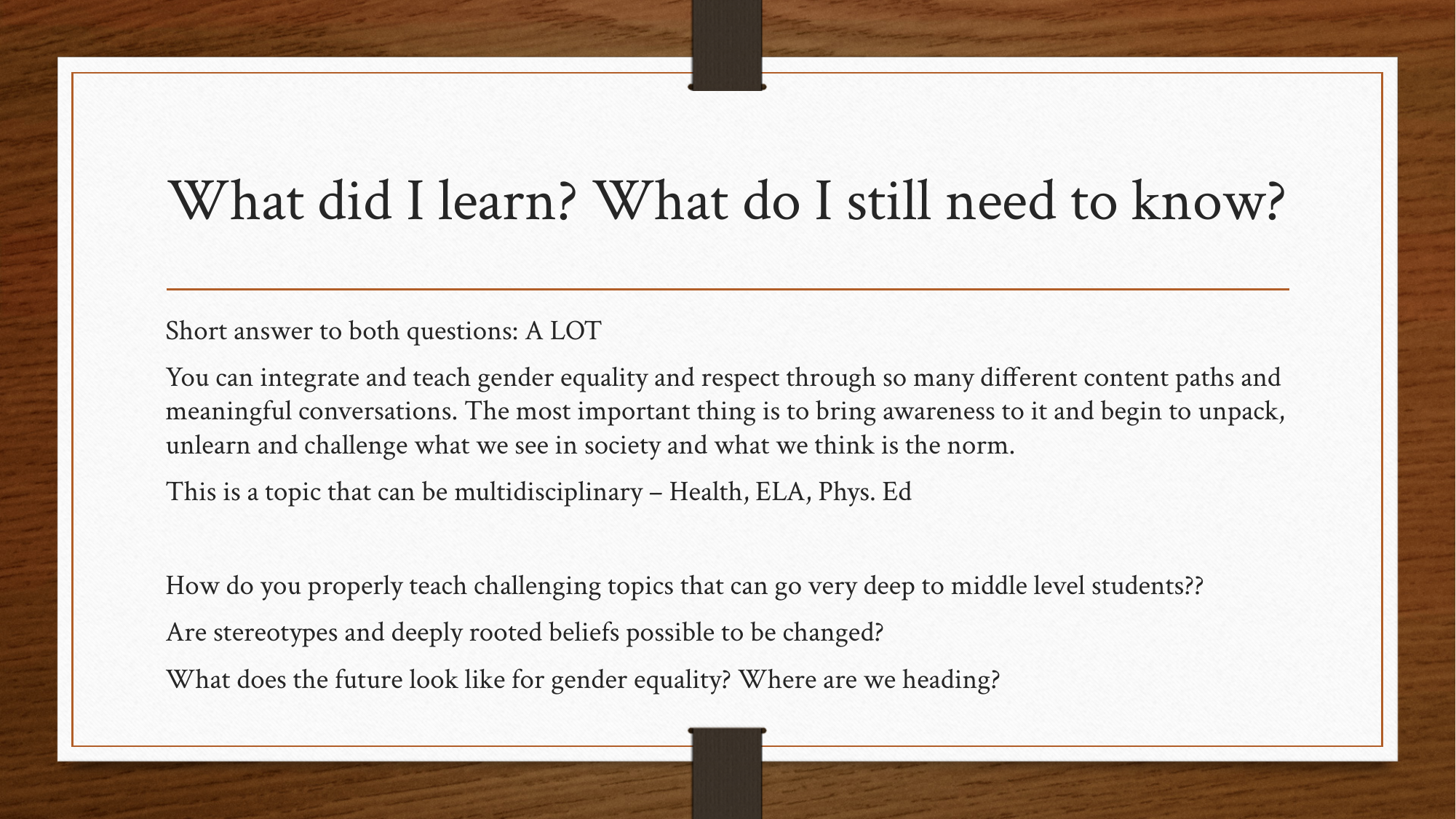

# What did I learn? What do I still need to know?
Short answer to both questions: A LOT
You can integrate and teach gender equality and respect through so many different content paths and meaningful conversations. The most important thing is to bring awareness to it and begin to unpack, unlearn and challenge what we see in society and what we think is the norm.
This is a topic that can be multidisciplinary – Health, ELA, Phys. Ed

How do you properly teach challenging topics that can go very deep to middle level students??
Are stereotypes and deeply rooted beliefs possible to be changed?
What does the future look like for gender equality? Where are we heading?